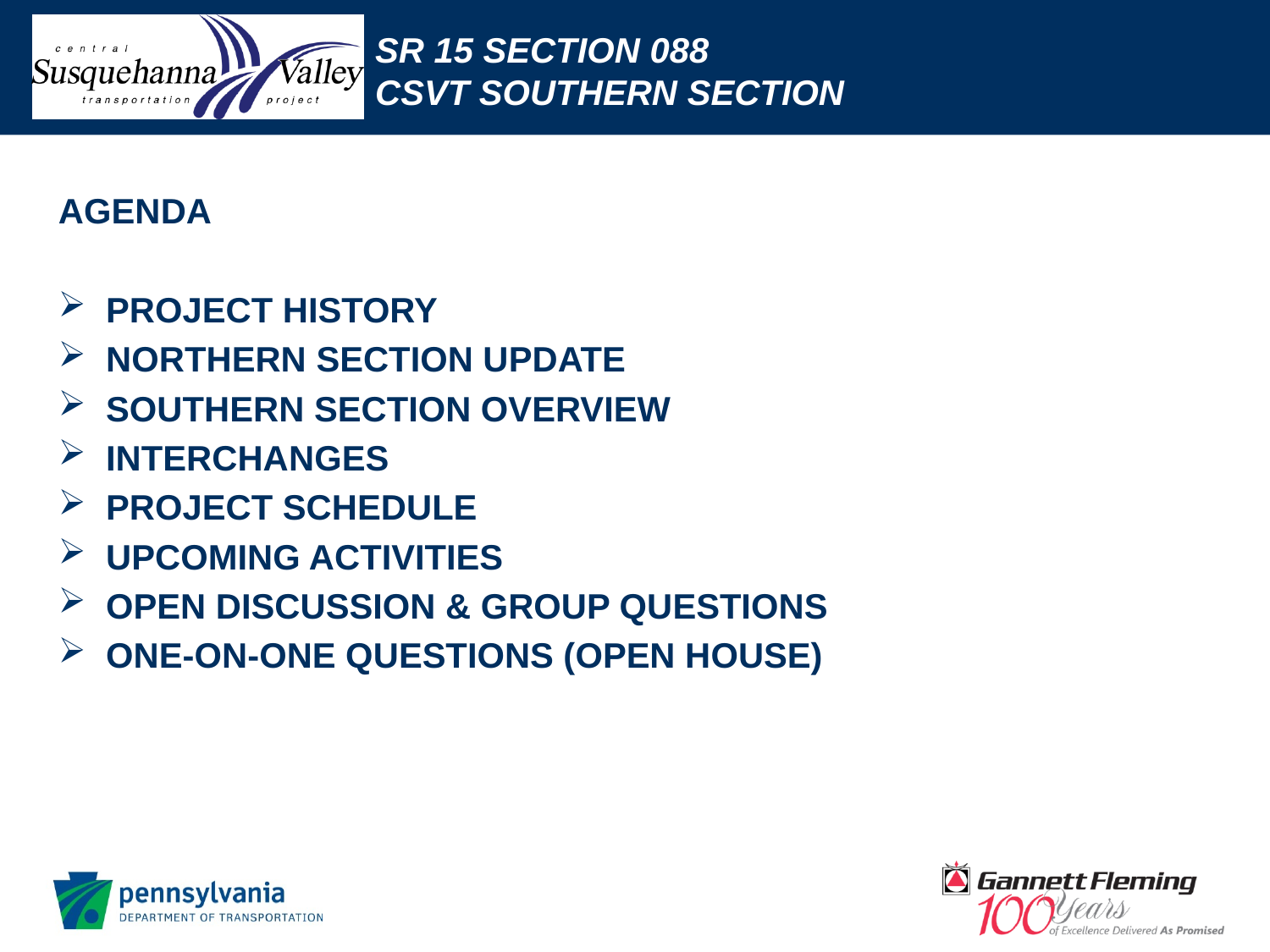

# SR 15 SECTION 088 CSVT SOUTHERN SECTION
AGENDA

PROJECT HISTORY
NORTHERN SECTION UPDATE
SOUTHERN SECTION OVERVIEW
INTERCHANGES
PROJECT SCHEDULE
UPCOMING ACTIVITIES
OPEN DISCUSSION & GROUP QUESTIONS
ONE-ON-ONE QUESTIONS (OPEN HOUSE)